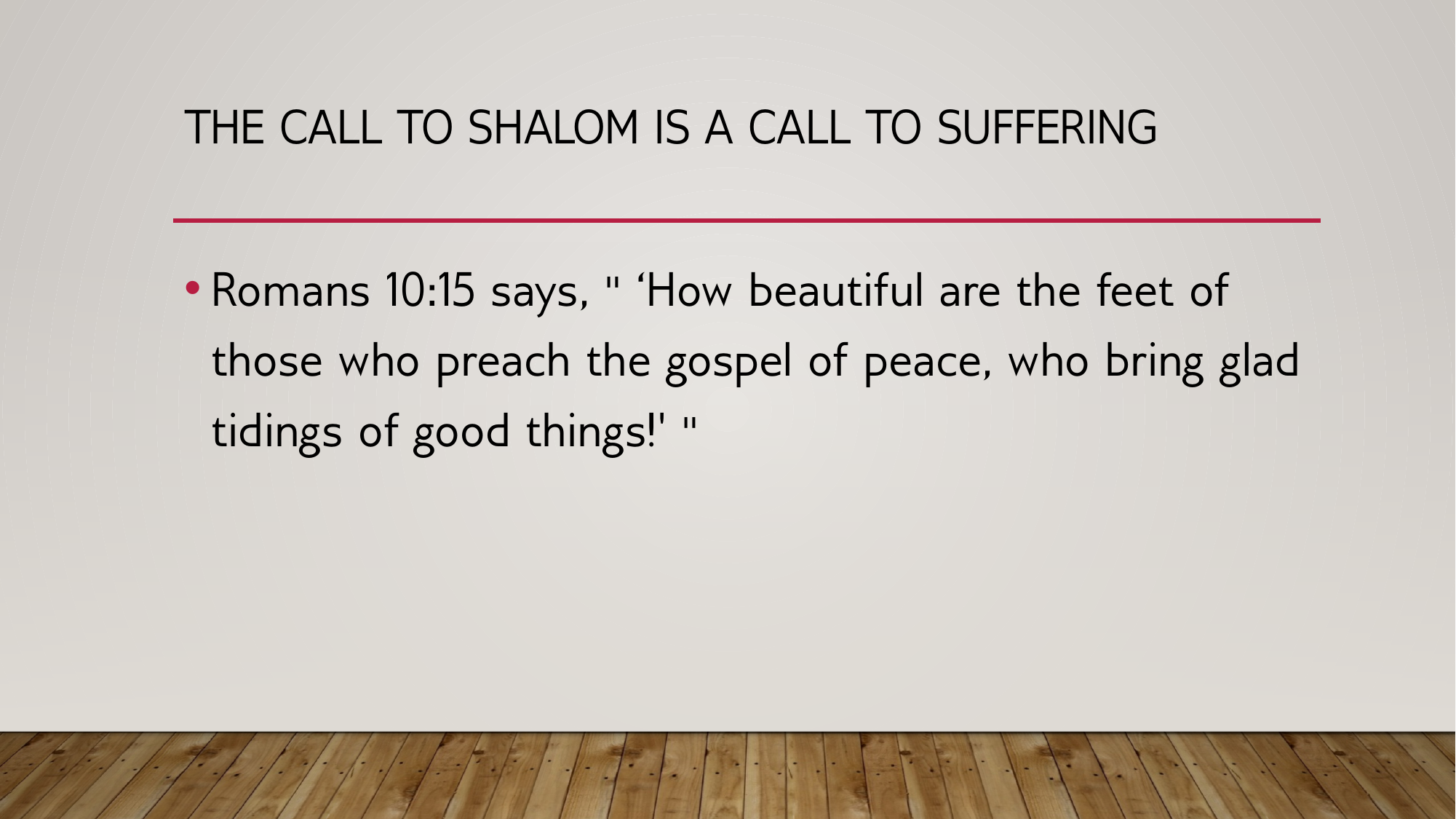

# The call to Shalom is a call to suffering
Romans 10:15 says, " ‘How beautiful are the feet of those who preach the gospel of peace, who bring glad tidings of good things!' "